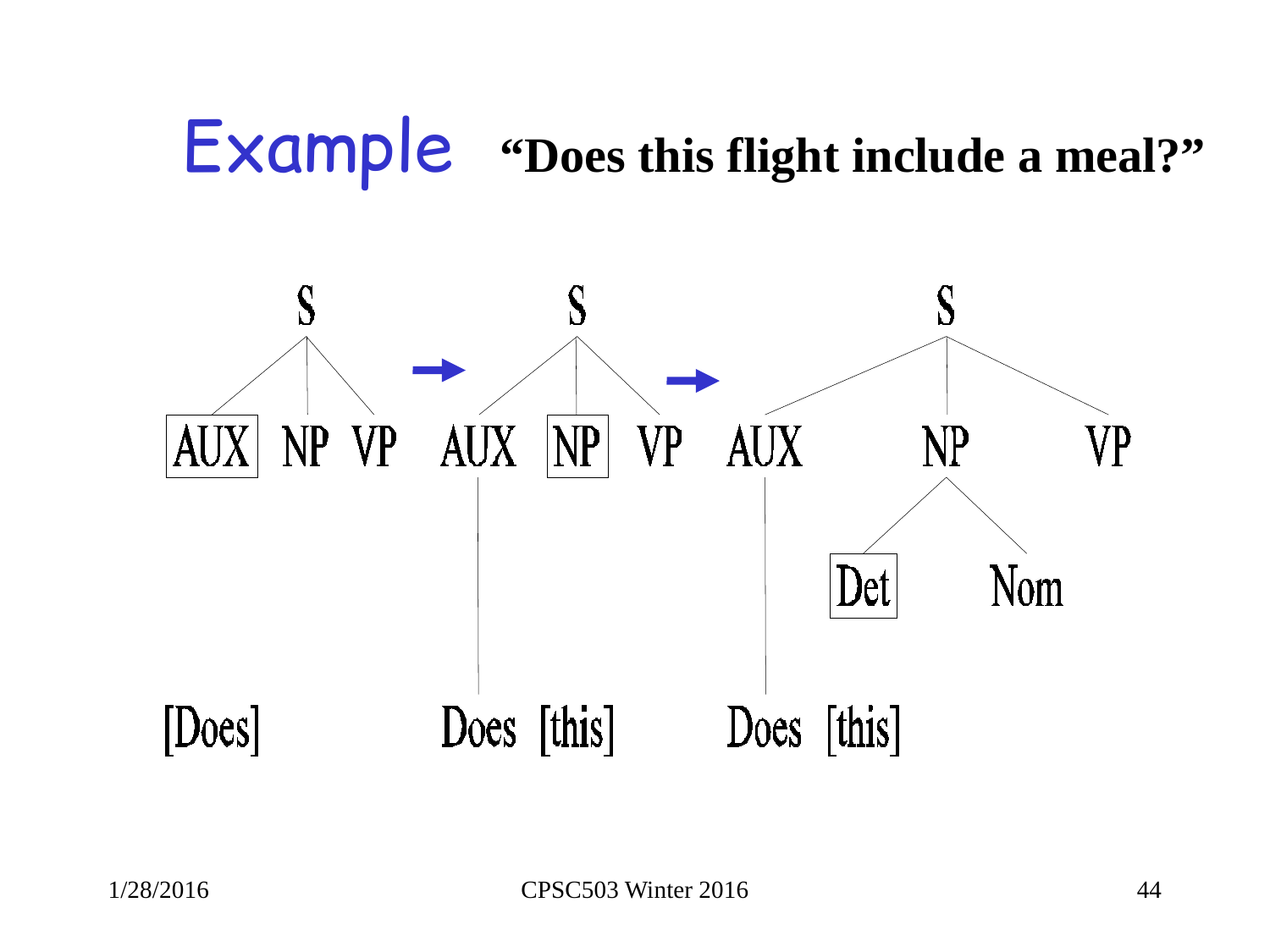

# Example
“Does this flight include a meal?”

1/28/2016
CPSC503 Winter 2016
44